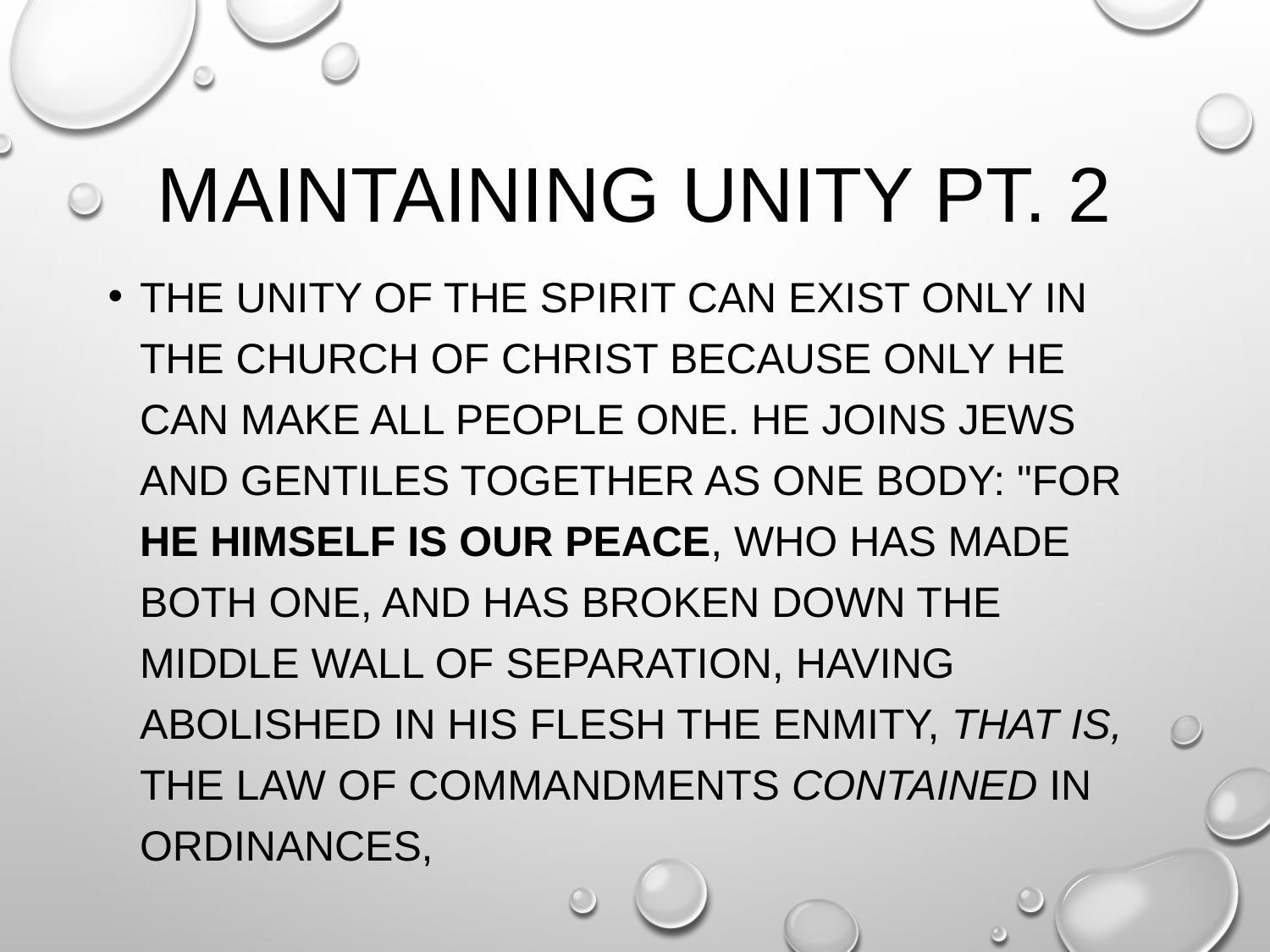

# Maintaining Unity pt. 2
The unity of the Spirit can exist only in the church of Christ because only He can make all people one. He joins Jews and Gentiles together as one body: "For He Himself is our peace, who has made both one, and has broken down the middle wall of separation, having abolished in His flesh the enmity, that is, the law of commandments contained in ordinances,